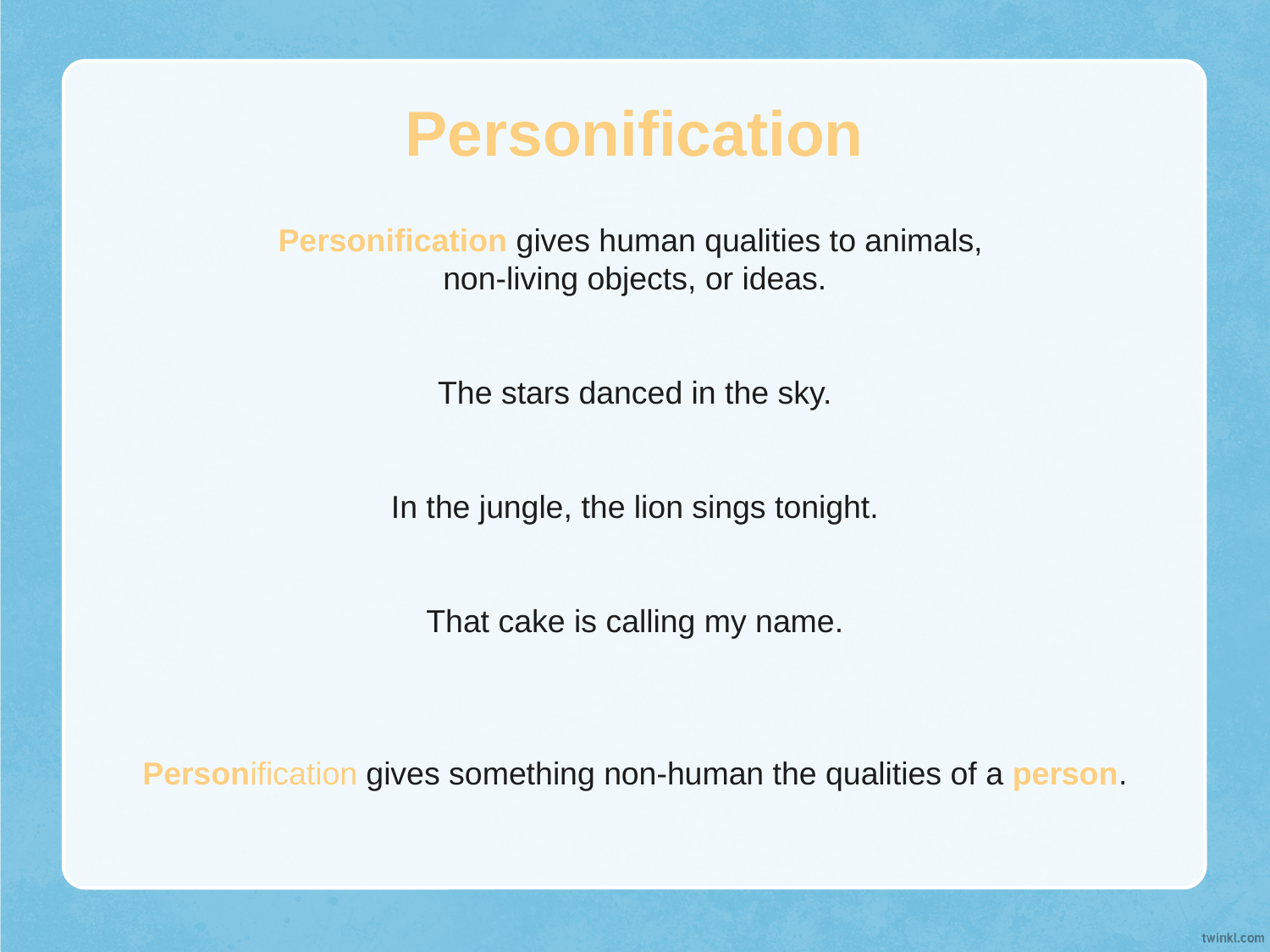

# Personification
Personification gives human qualities to animals,
non-living objects, or ideas.

The stars danced in the sky.

In the jungle, the lion sings tonight.

That cake is calling my name.

Personification gives something non-human the qualities of a person.